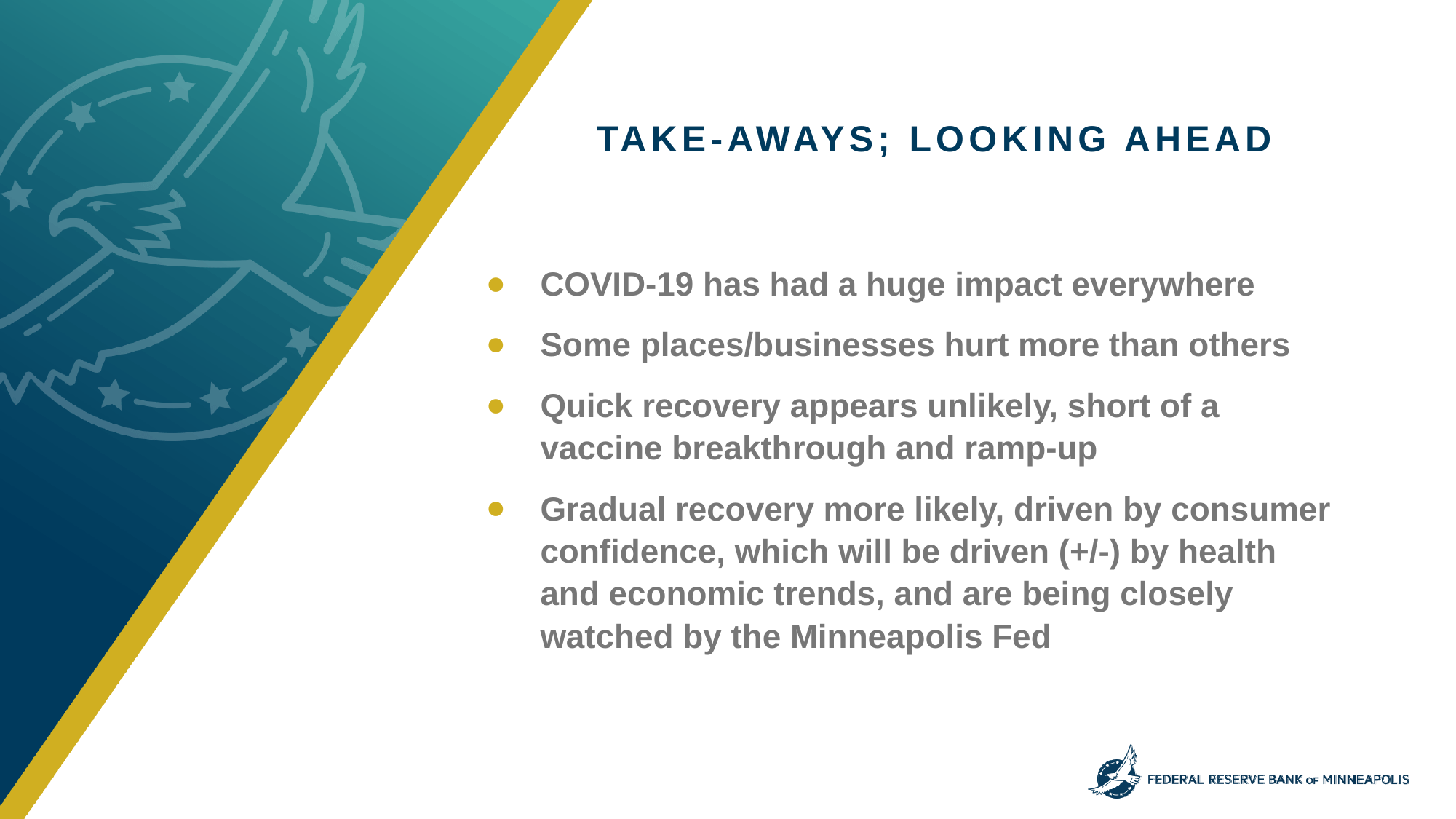

# take-aways; looking ahead
COVID-19 has had a huge impact everywhere
Some places/businesses hurt more than others
Quick recovery appears unlikely, short of a vaccine breakthrough and ramp-up
Gradual recovery more likely, driven by consumer confidence, which will be driven (+/-) by health and economic trends, and are being closely watched by the Minneapolis Fed